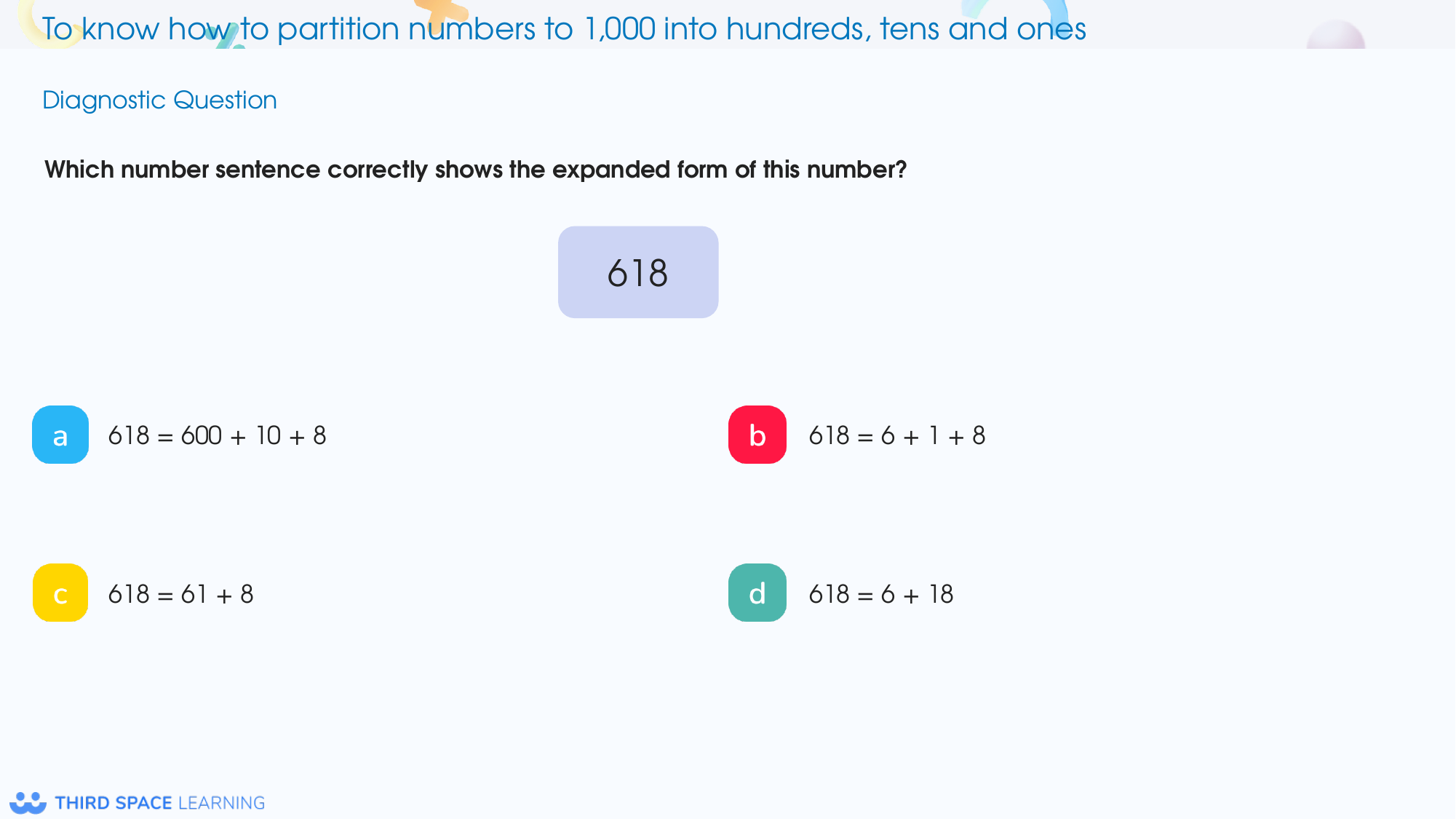

Which number sentence correctly shows the expanded form of this number?
618
618 = 600 + 10 + 8
618 = 6 + 1 + 8
618 = 61 + 8
618 = 6 + 18